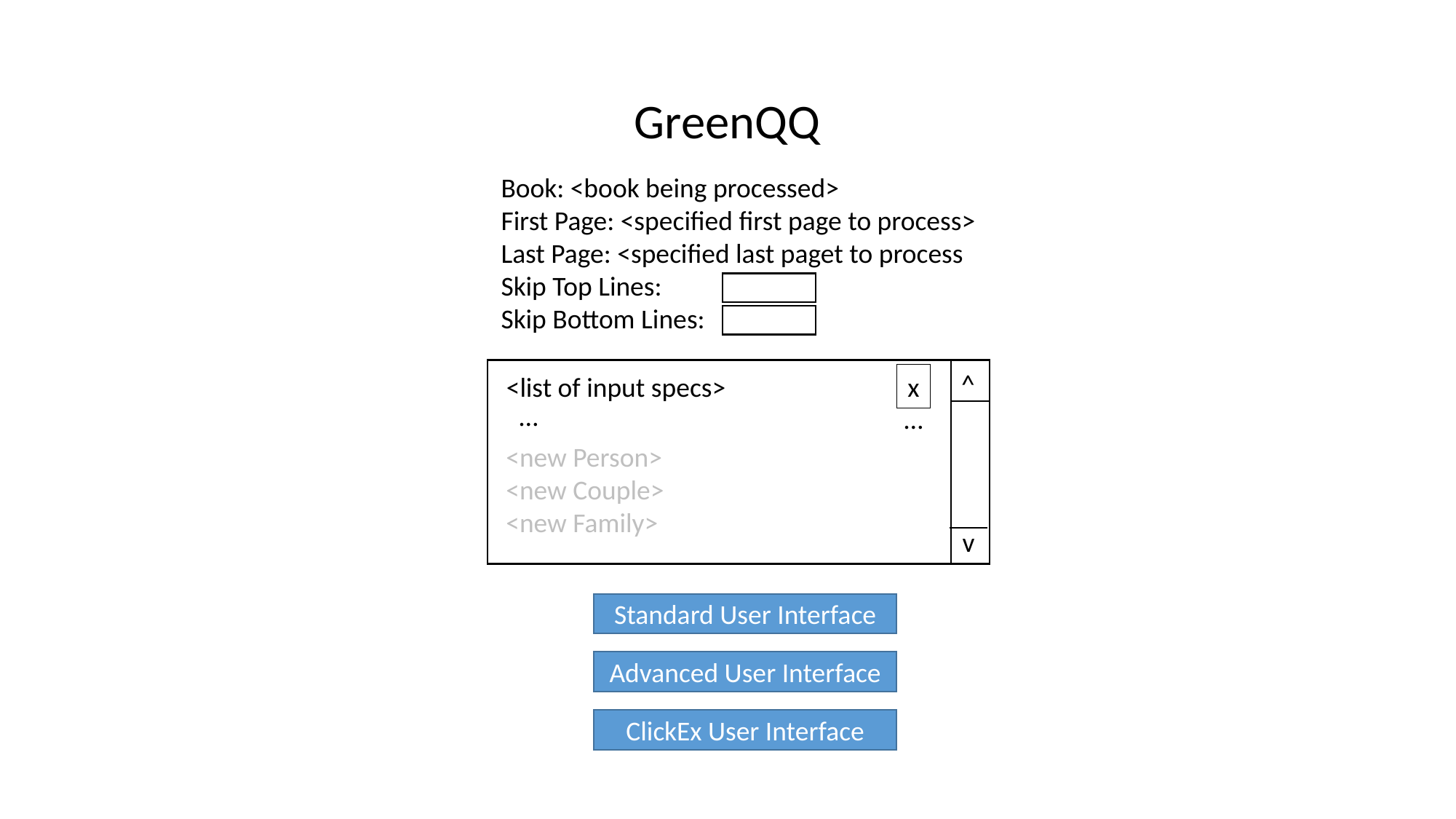

# GreenQQ
Book: <book being processed>
First Page: <specified first page to process>
Last Page: <specified last paget to process
Skip Top Lines:
Skip Bottom Lines:

^
<list of input specs>
x
…
…
<new Person>
<new Couple>
<new Family>
v
Standard User Interface
Advanced User Interface
ClickEx User Interface